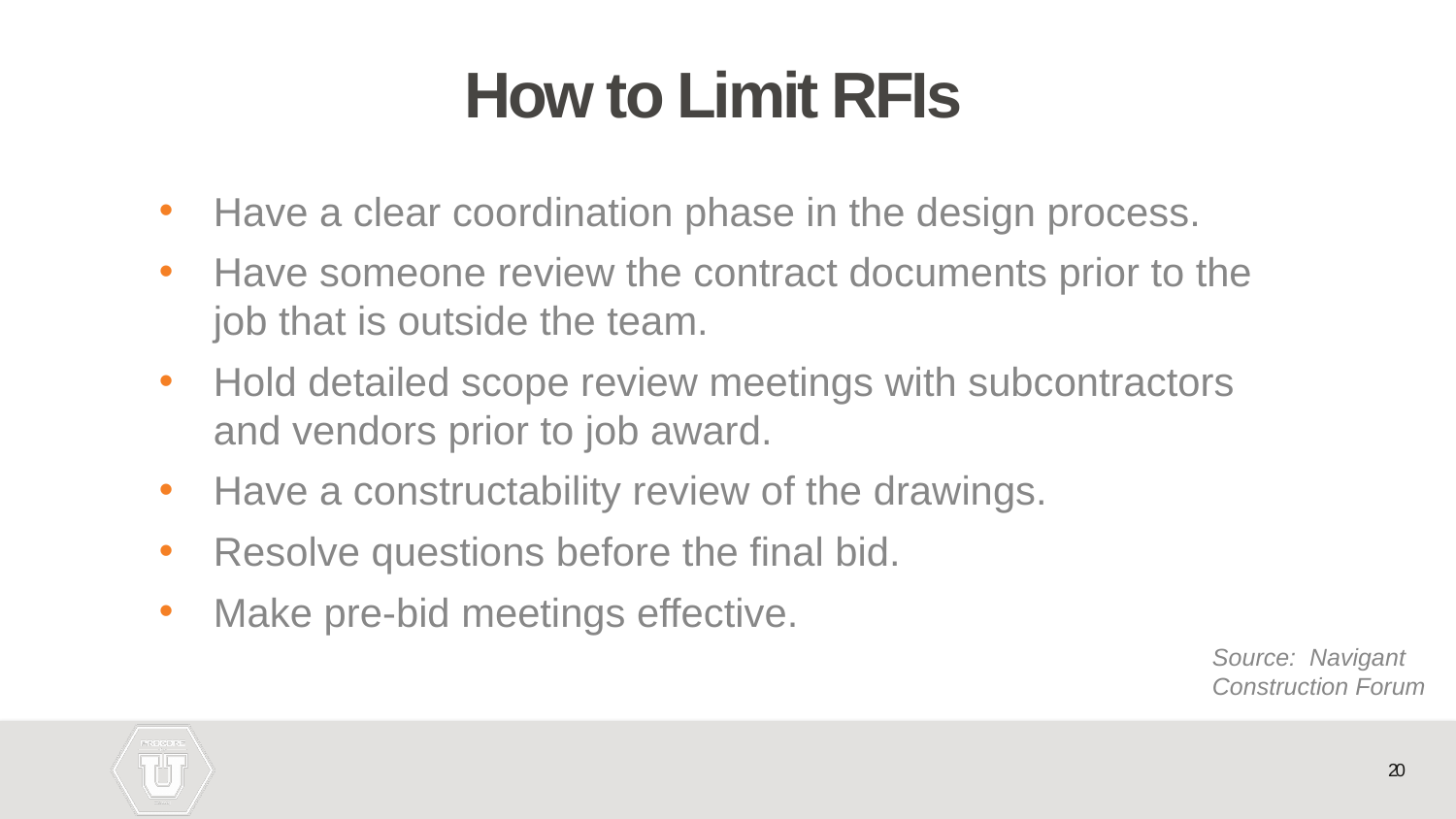

# How to Limit RFIs
Have a clear coordination phase in the design process.
Have someone review the contract documents prior to the job that is outside the team.
Hold detailed scope review meetings with subcontractors and vendors prior to job award.
Have a constructability review of the drawings.
Resolve questions before the final bid.
Make pre-bid meetings effective.
Source:  Navigant Construction Forum
20